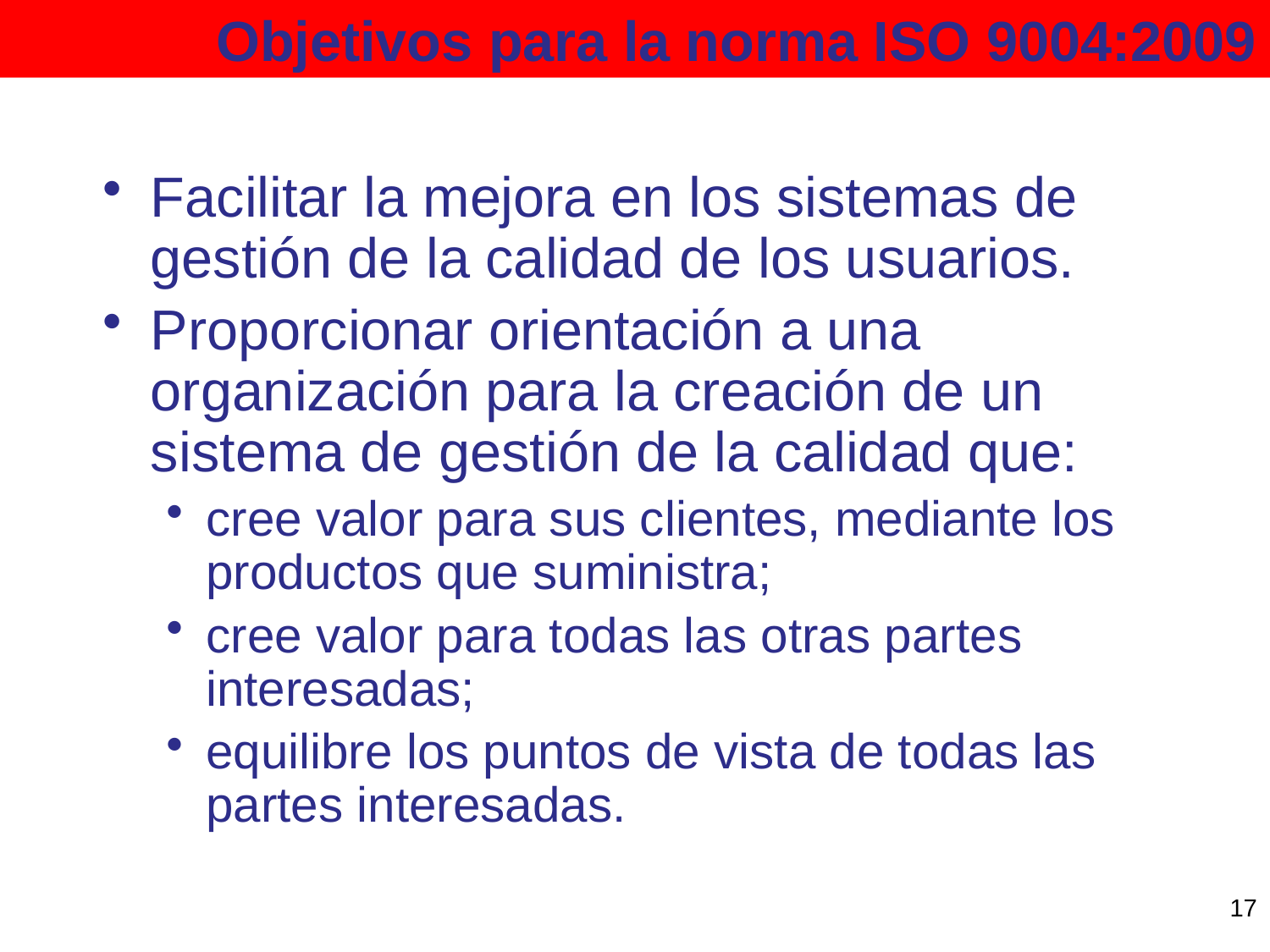

Objetivos para la norma ISO 9004:2009
Facilitar la mejora en los sistemas de gestión de la calidad de los usuarios.
Proporcionar orientación a una organización para la creación de un sistema de gestión de la calidad que:
cree valor para sus clientes, mediante los productos que suministra;
cree valor para todas las otras partes interesadas;
equilibre los puntos de vista de todas las partes interesadas.
17